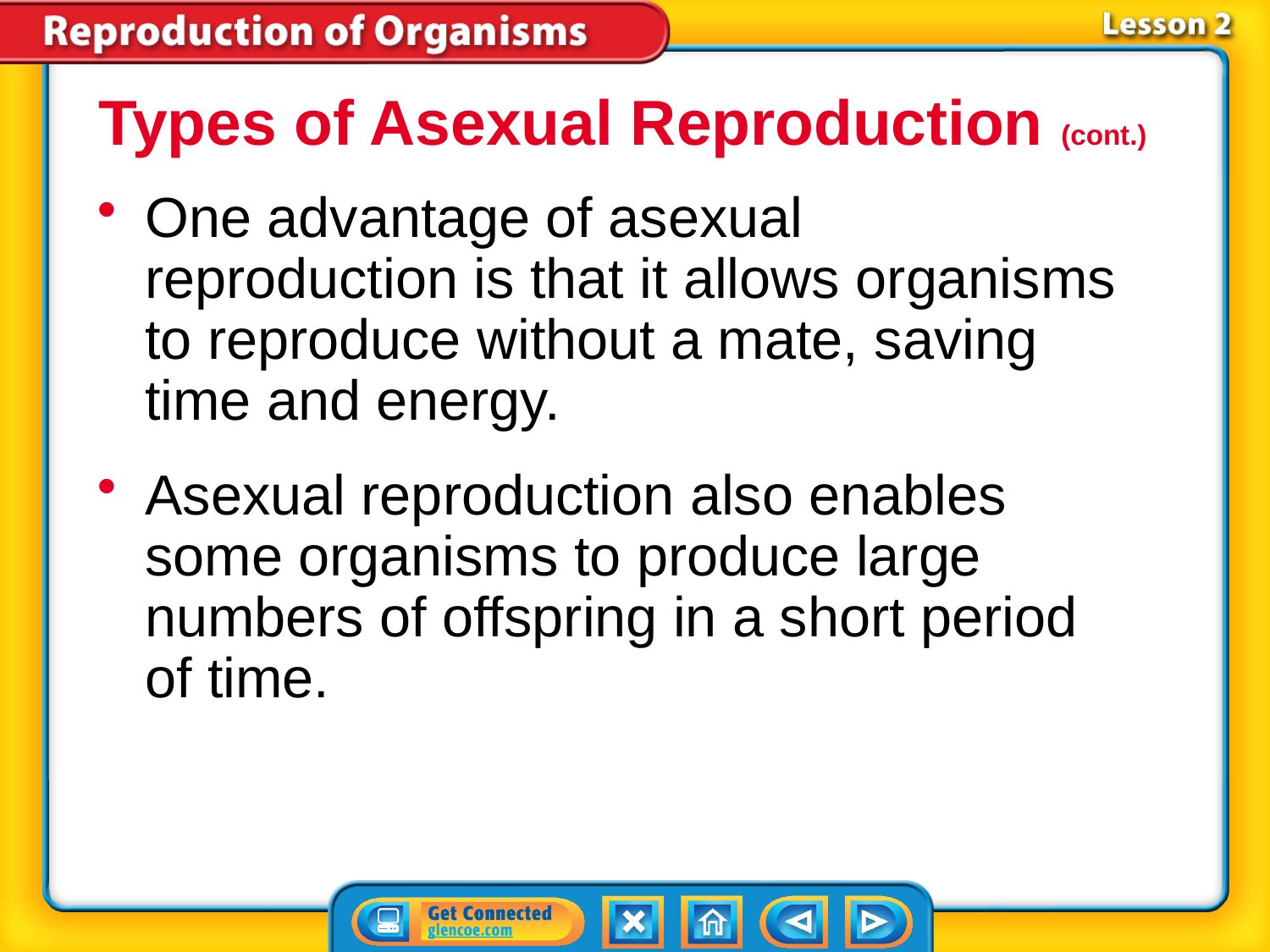

Types of Asexual Reproduction (cont.)
One advantage of asexual reproduction is that it allows organisms to reproduce without a mate, saving time and energy.
Asexual reproduction also enables some organisms to produce large numbers of offspring in a short period of time.
# Lesson 2